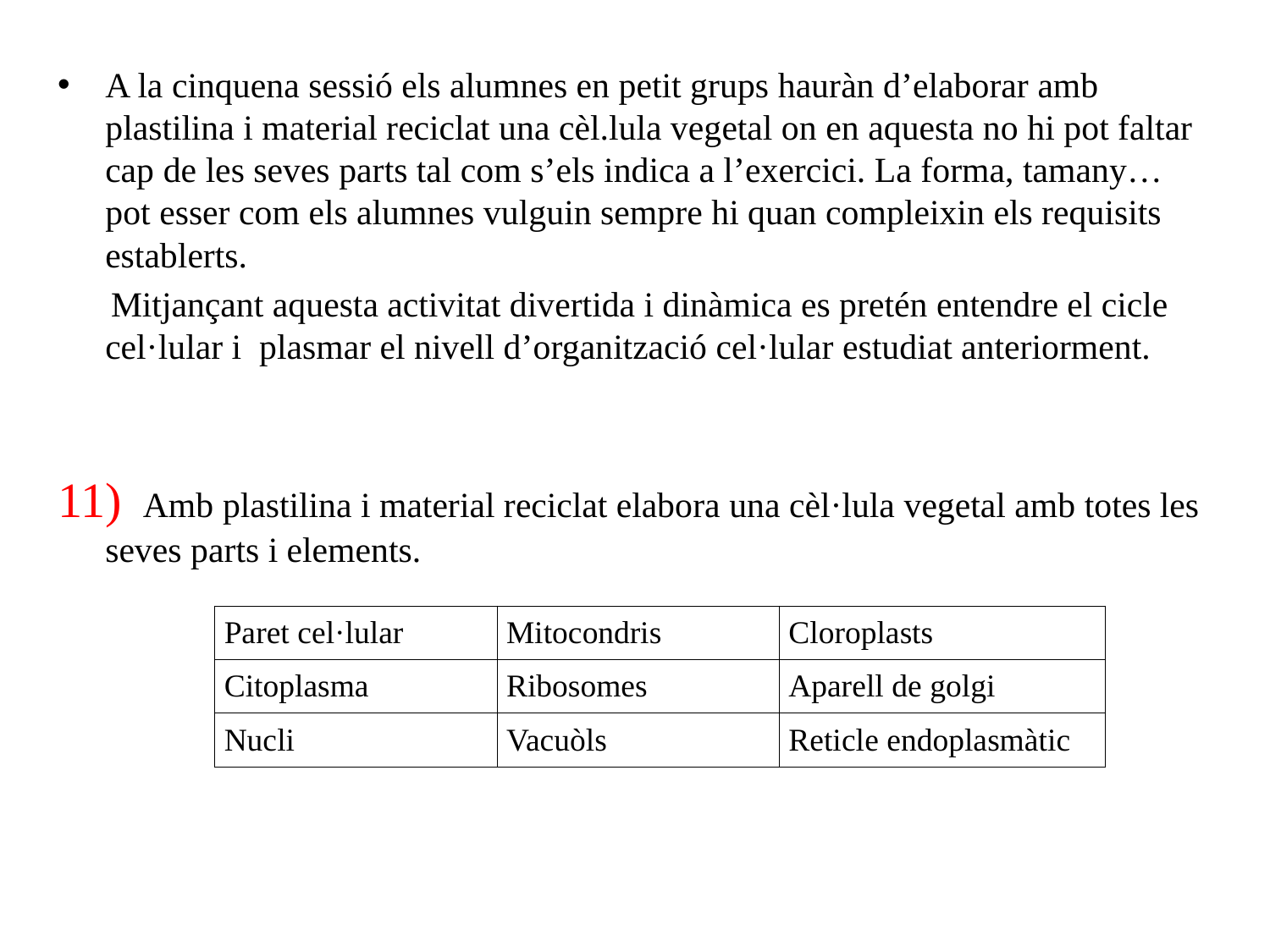

A la cinquena sessió els alumnes en petit grups hauràn d’elaborar amb plastilina i material reciclat una cèl.lula vegetal on en aquesta no hi pot faltar cap de les seves parts tal com s’els indica a l’exercici. La forma, tamany… pot esser com els alumnes vulguin sempre hi quan compleixin els requisits establerts.
      Mitjançant aquesta activitat divertida i dinàmica es pretén entendre el cicle cel·lular i  plasmar el nivell d’organització cel·lular estudiat anteriorment.

11)  Amb plastilina i material reciclat elabora una cèl·lula vegetal amb totes les seves parts i elements.

| Paret cel·lular | Mitocondris | Cloroplasts |
| --- | --- | --- |
| Citoplasma | Ribosomes | Aparell de golgi |
| Nucli | Vacuòls | Reticle endoplasmàtic |